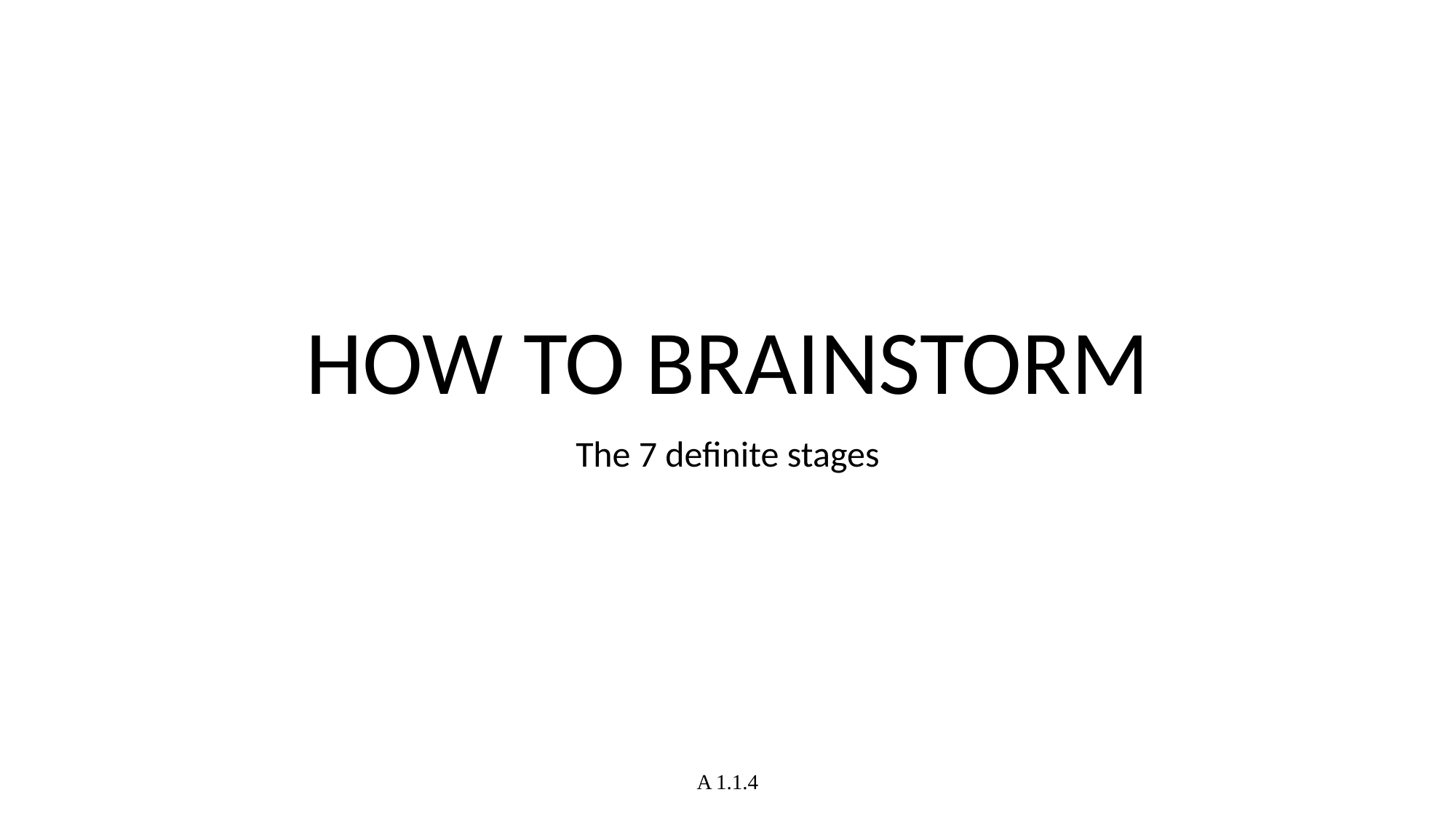

# HOW TO BRAINSTORM
The 7 definite stages
A 1.1.4